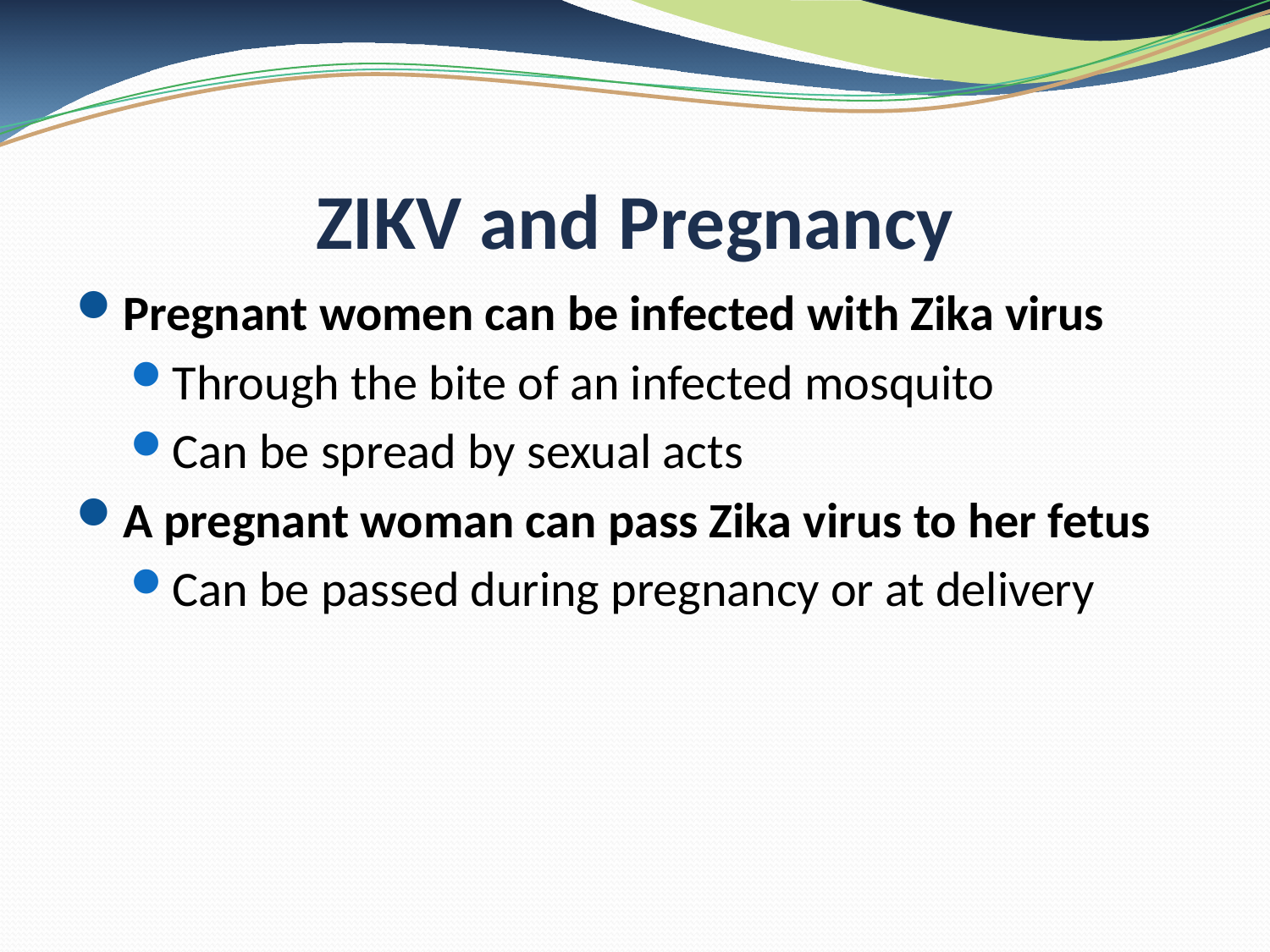

# ZIKV and Pregnancy
Pregnant women can be infected with Zika virus
Through the bite of an infected mosquito
Can be spread by sexual acts
A pregnant woman can pass Zika virus to her fetus
Can be passed during pregnancy or at delivery